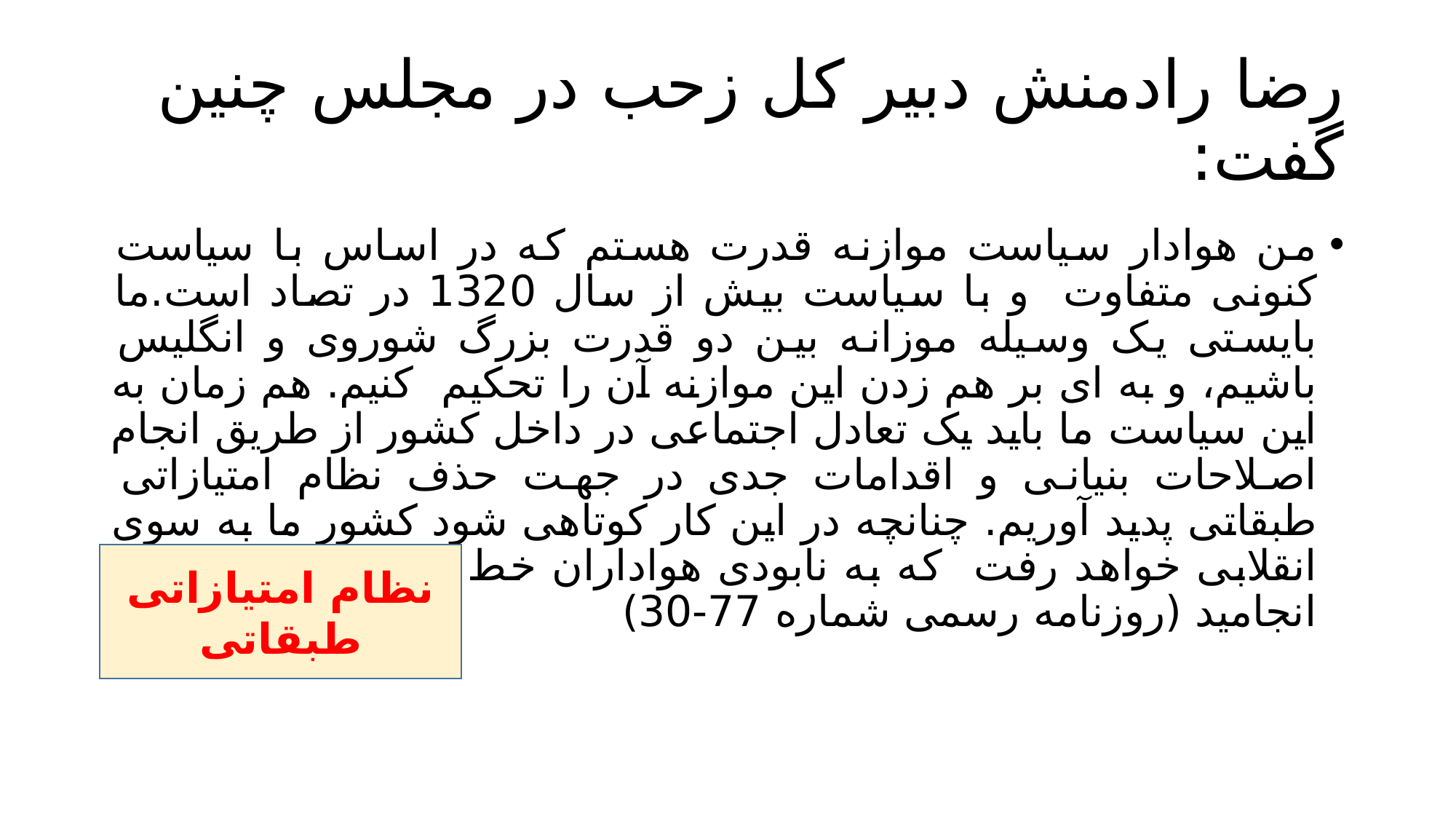

# رضا رادمنش دبیر کل زحب در مجلس چنین گفت:
من هوادار سیاست موازنه قدرت هستم که در اساس با سیاست کنونی متفاوت  و با سیاست بیش از سال 1320 در تصاد است.ما بایستی یک وسیله موزانه بین دو قدرت بزرگ شوروی و انگلیس باشیم، و به ای بر هم زدن این موازنه آن را تحکیم  کنیم. هم زمان به این سیاست ما باید یک تعادل اجتماعی در داخل کشور از طریق انجام اصلاحات بنیانی و اقدامات جدی در جهت حذف نظام امتیازاتی طبقاتی پدید آوریم. چنانچه در این کار کوتاهی شود کشور ما به سوی انقلابی خواهد رفت  که به نابودی هواداران خط مشی کنونی خواهد انجامید (روزنامه رسمی شماره 77-30)
نظام امتیازاتی طبقاتی